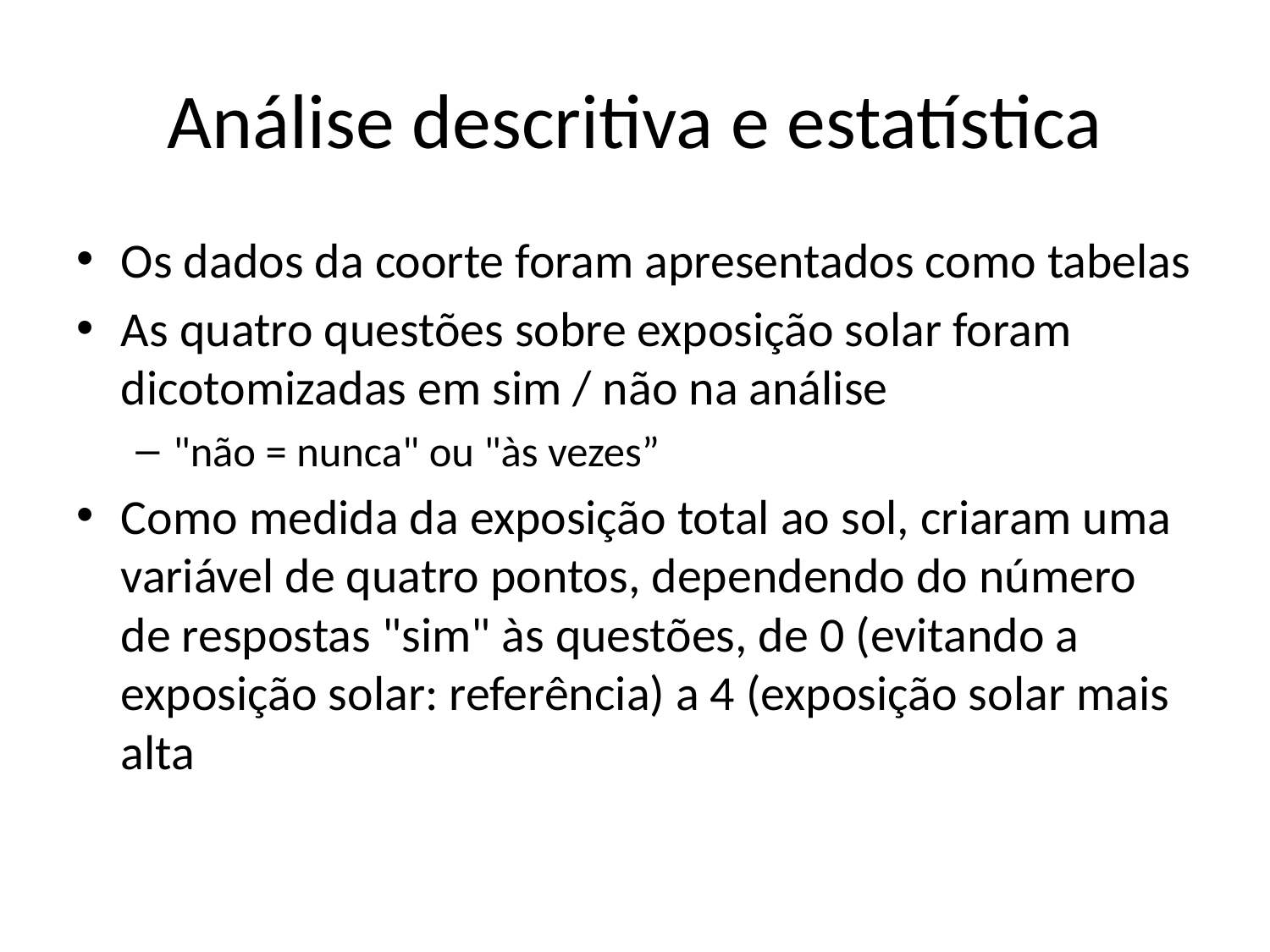

# Análise descritiva e estatística
Os dados da coorte foram apresentados como tabelas
As quatro questões sobre exposição solar foram dicotomizadas em sim / não na análise
"não = nunca" ou "às vezes”
Como medida da exposição total ao sol, criaram uma variável de quatro pontos, dependendo do número de respostas "sim" às questões, de 0 (evitando a exposição solar: referência) a 4 (exposição solar mais alta